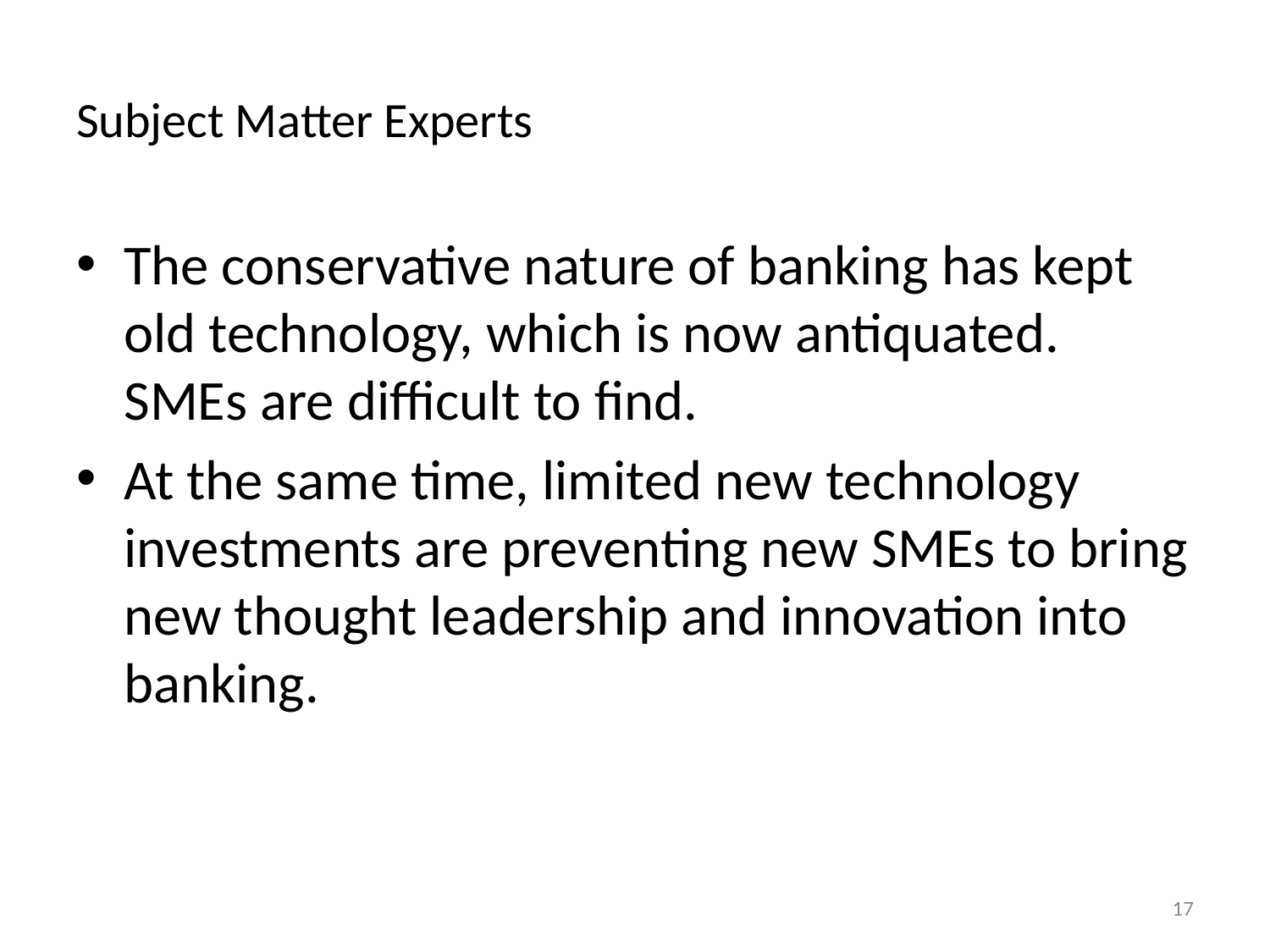

# Subject Matter Experts
The conservative nature of banking has kept old technology, which is now antiquated.  SMEs are difficult to find.
At the same time, limited new technology investments are preventing new SMEs to bring new thought leadership and innovation into banking.
17